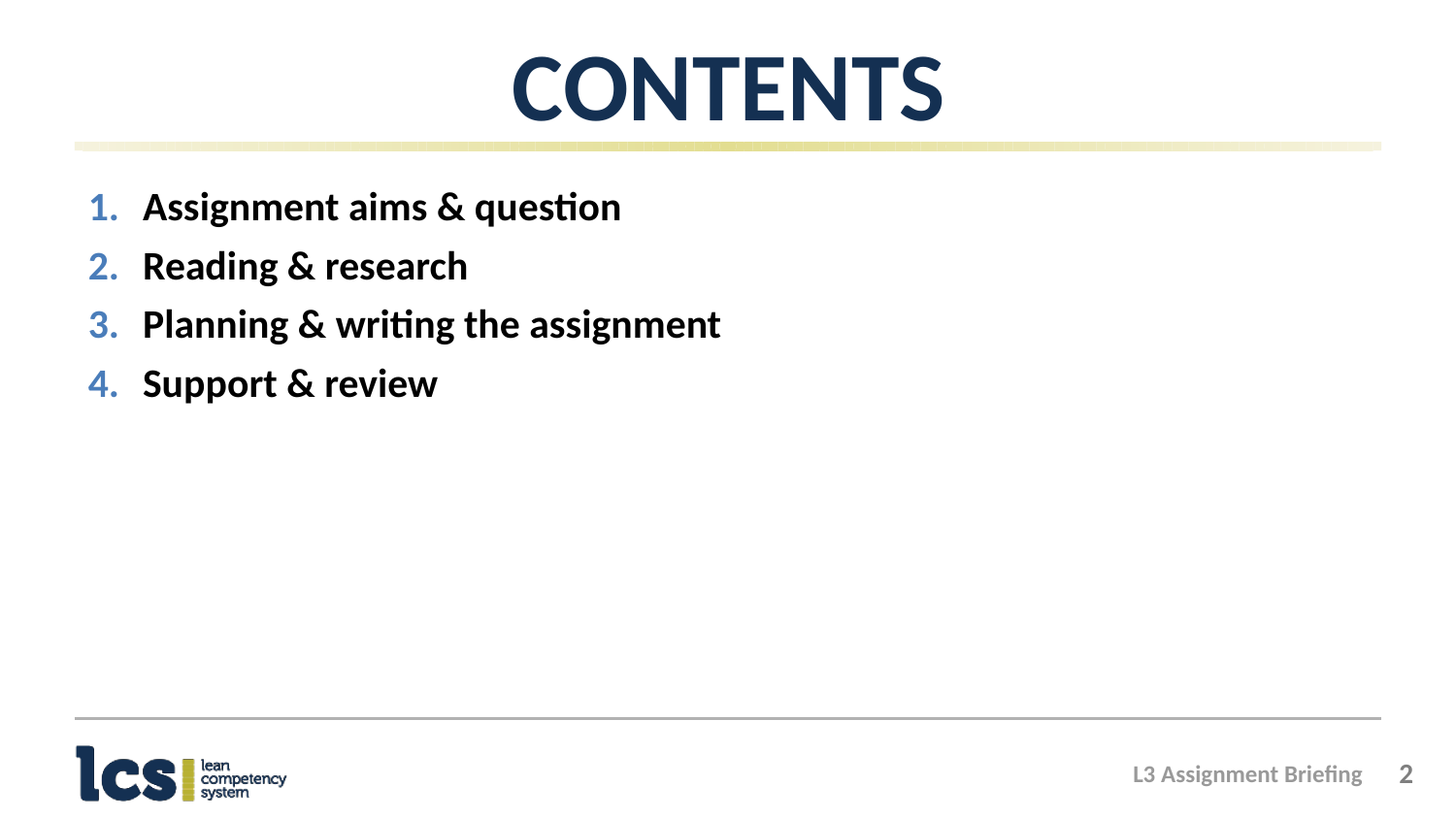

# Contents
Assignment aims & question
Reading & research
Planning & writing the assignment
Support & review
2